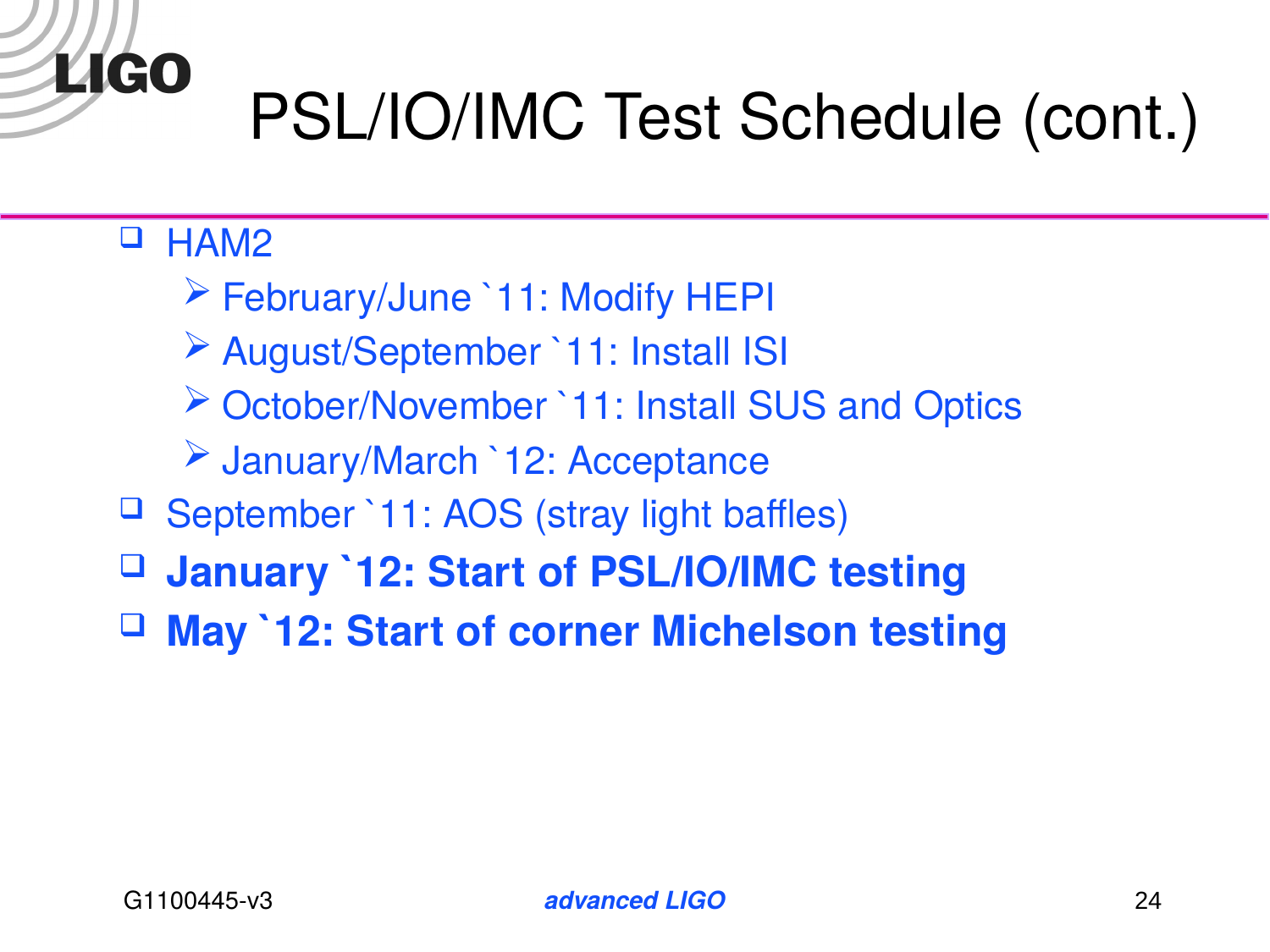

# PSL/IO/IMC Test Schedule (cont.)
HAM2
February/June `11: Modify HEPI
August/September `11: Install ISI
October/November `11: Install SUS and Optics
January/March `12: Acceptance
September `11: AOS (stray light baffles)
January `12: Start of PSL/IO/IMC testing
May `12: Start of corner Michelson testing

advanced LIGO
24